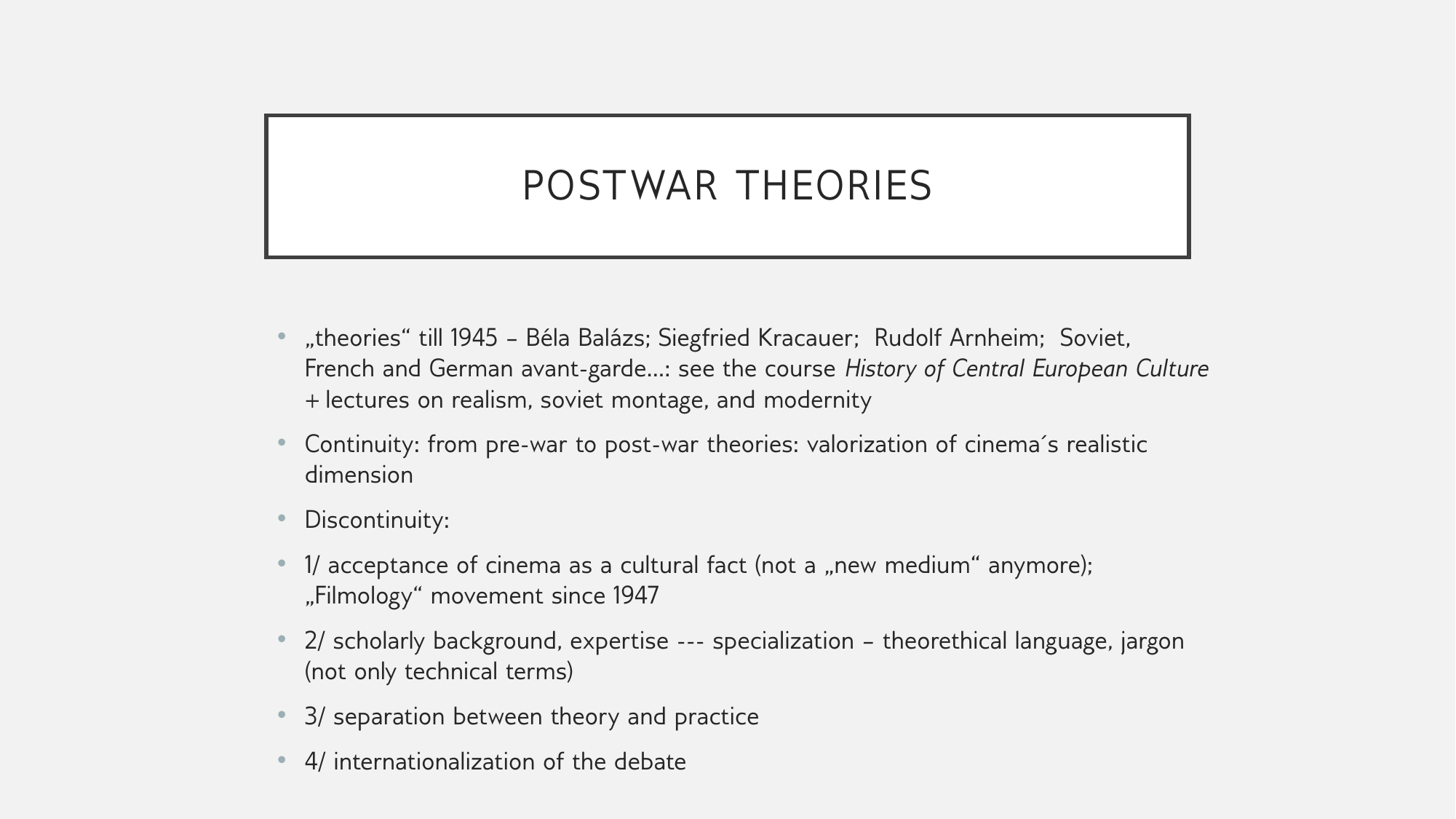

# Postwar theories
„theories“ till 1945 – Béla Balázs; Siegfried Kracauer;  Rudolf Arnheim;  Soviet, French and German avant-garde…: see the course History of Central European Culture + lectures on realism, soviet montage, and modernity
Continuity: from pre-war to post-war theories: valorization of cinema´s realistic dimension
Discontinuity:
1/ acceptance of cinema as a cultural fact (not a „new medium“ anymore); „Filmology“ movement since 1947
2/ scholarly background, expertise --- specialization – theorethical language, jargon (not only technical terms)
3/ separation between theory and practice
4/ internationalization of the debate